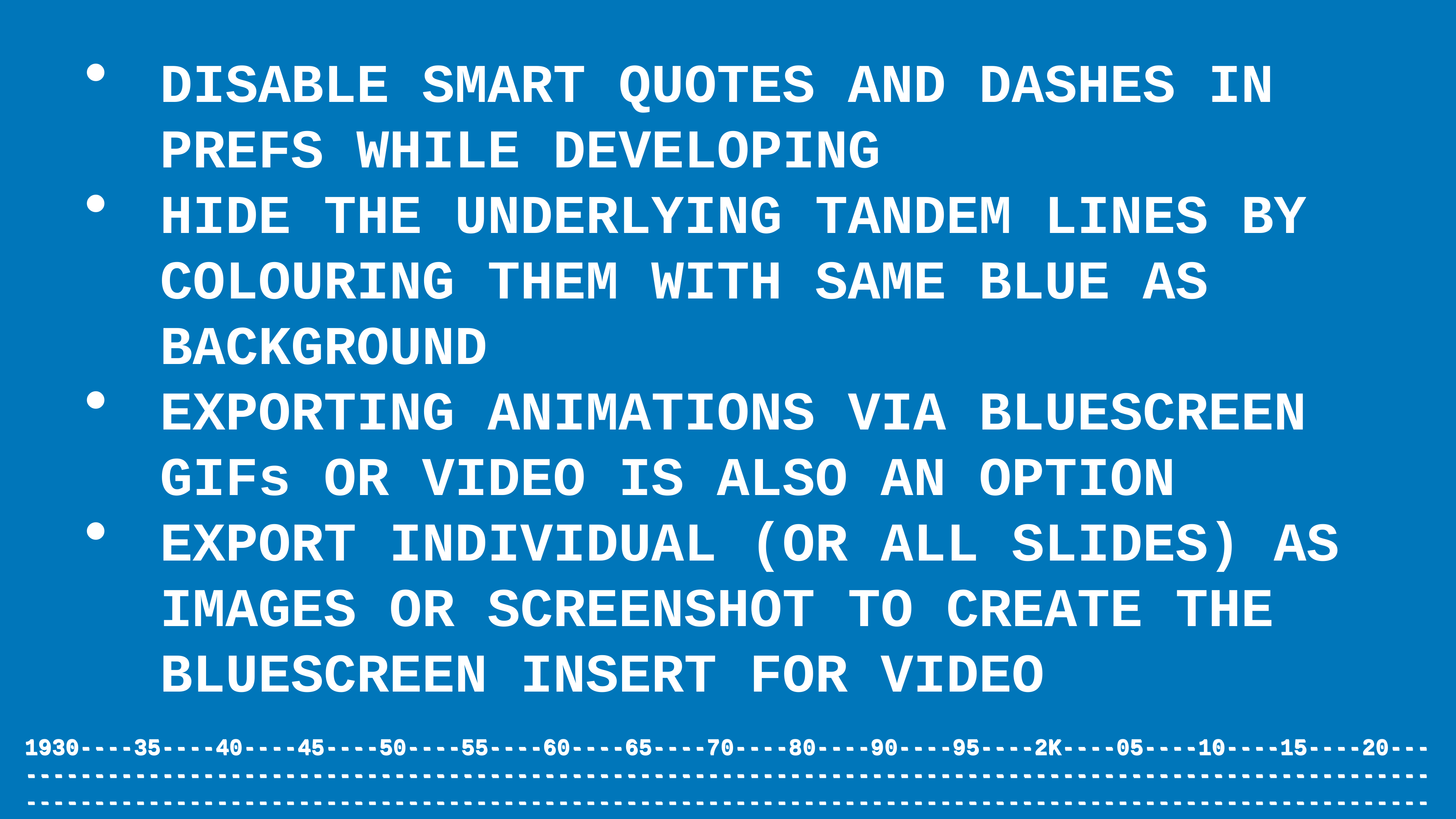

DISABLE SMART QUOTES AND DASHES IN PREFS WHILE DEVELOPING
HIDE THE UNDERLYING TANDEM LINES BY COLOURING THEM WITH SAME BLUE AS BACKGROUND
EXPORTING ANIMATIONS VIA BLUESCREEN GIFs OR VIDEO IS ALSO AN OPTION
EXPORT INDIVIDUAL (OR ALL SLIDES) AS IMAGES OR SCREENSHOT TO CREATE THE BLUESCREEN INSERT FOR VIDEO
1930----35----40----45----50----55----60----65----70----80----90----95----2K----05----10----15----20---
-------------------------------------------------------------------------------------------------------
-------------------------------------------------------------------------------------------------------
1930----35----40----45----50----55----60----65----70----80----90----95----2K----05----10----15----20---
-------------------------------------------------------------------------------------------------------
-------------------------------------------------------------------------------------------------------